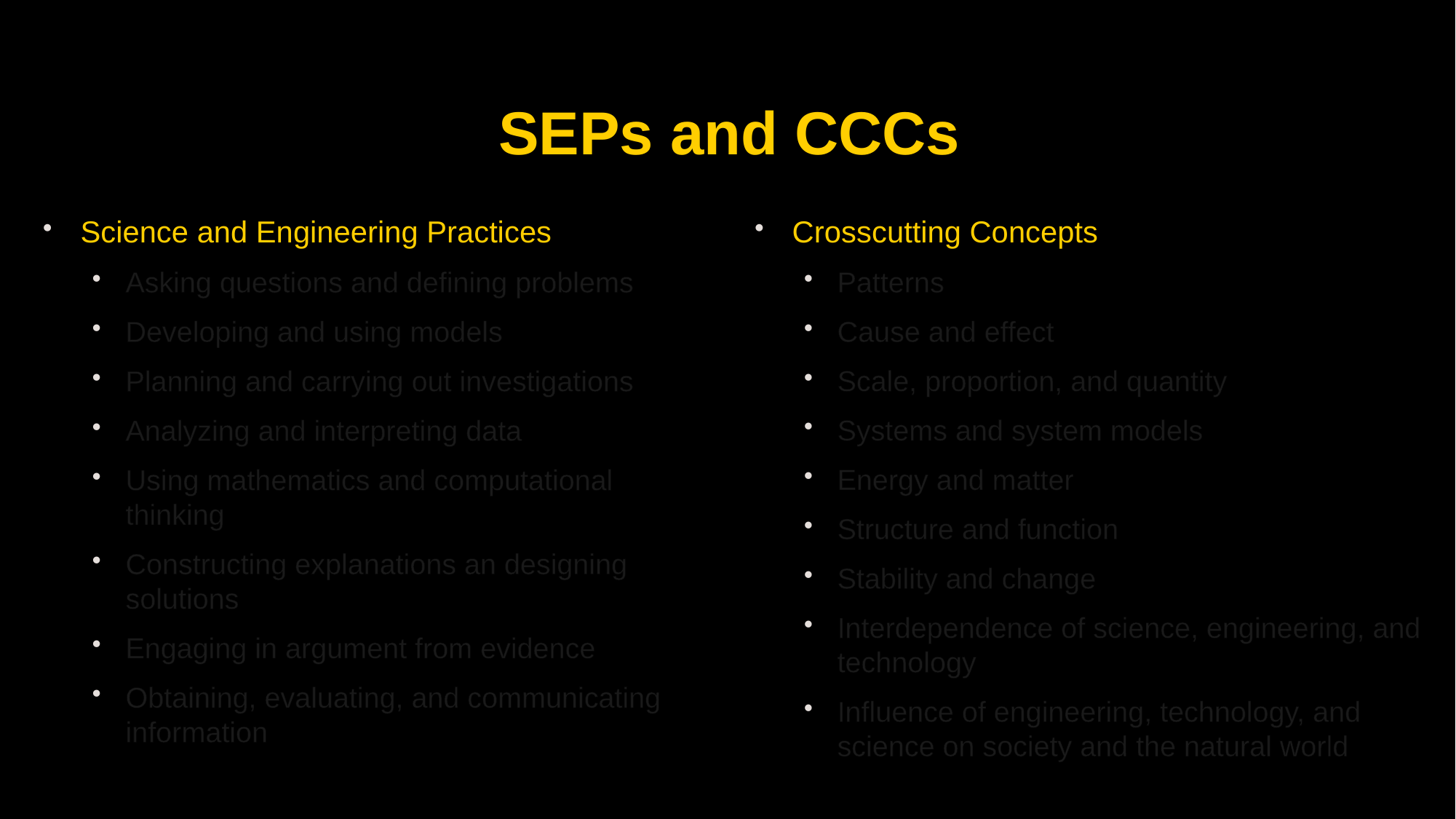

# SEPs and CCCs
Science and Engineering Practices
Asking questions and defining problems
Developing and using models
Planning and carrying out investigations
Analyzing and interpreting data
Using mathematics and computational thinking
Constructing explanations an designing solutions
Engaging in argument from evidence
Obtaining, evaluating, and communicating information

Crosscutting Concepts
Patterns
Cause and effect
Scale, proportion, and quantity
Systems and system models
Energy and matter
Structure and function
Stability and change
Interdependence of science, engineering, and technology
Influence of engineering, technology, and science on society and the natural world